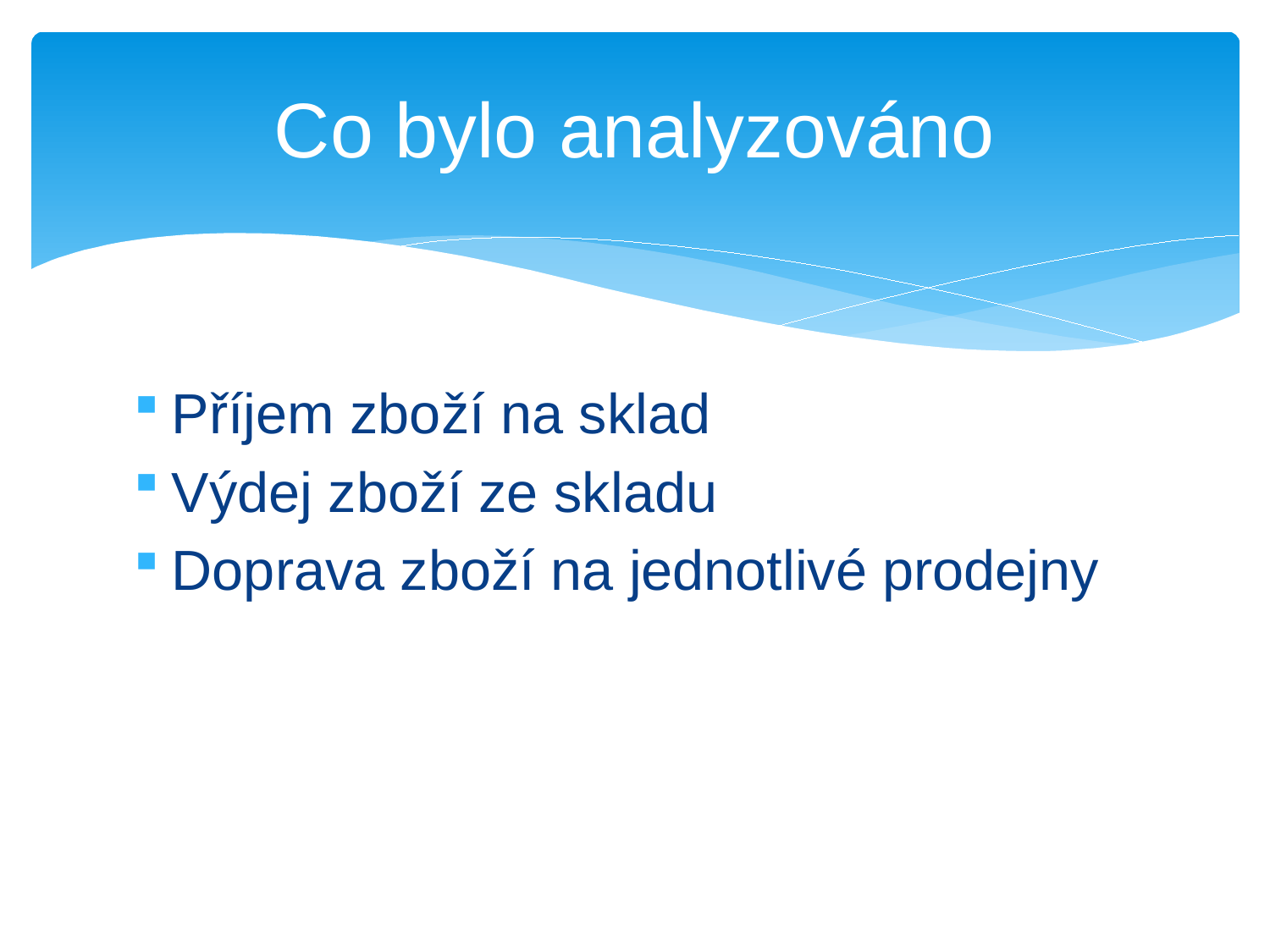

# Co bylo analyzováno
Návrhy opatření
Příjem zboží na sklad
Výdej zboží ze skladu
Doprava zboží na jednotlivé prodejny